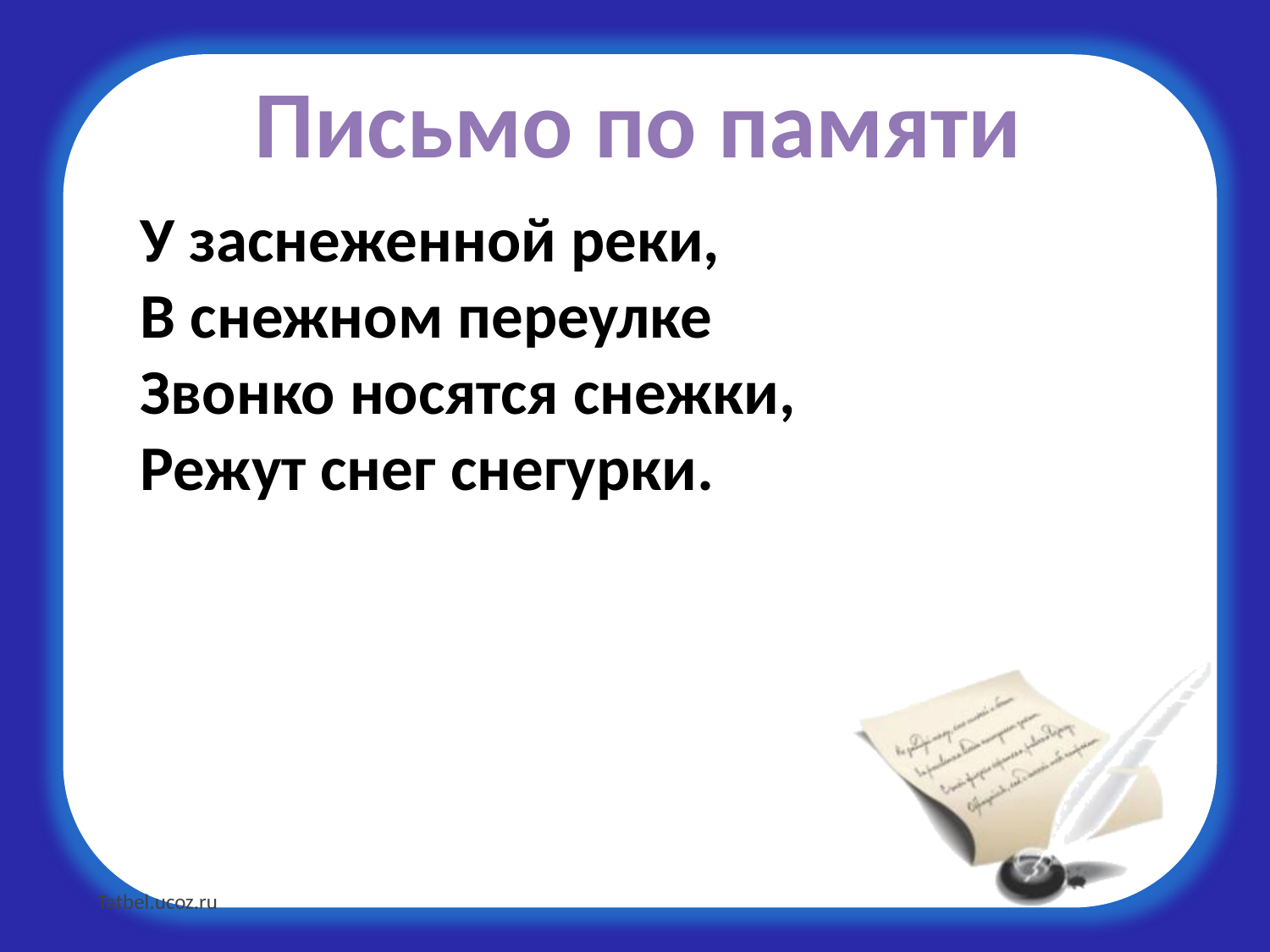

Письмо по памяти
У заснеженной реки,
В снежном переулке
Звонко носятся снежки,
Режут снег снегурки.